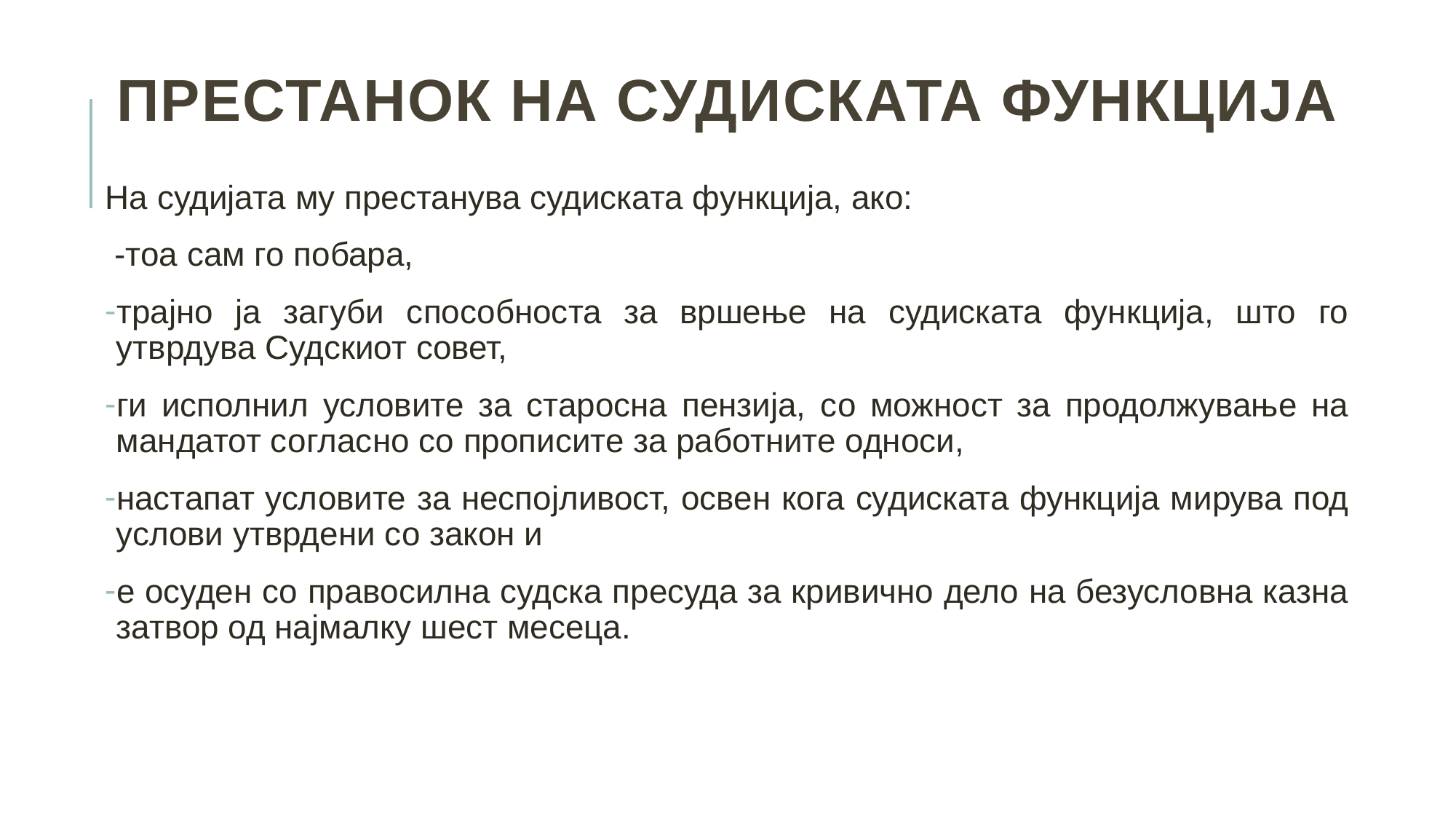

# Престанок на судиската функција
На судијата му престанува судиската функција, ако:
 -тоа сам го побара,
трајно ја загуби способноста за вршење на судиската функција, што го утврдува Судскиот совет,
ги исполнил условите за старосна пензија, со можност за продолжување на мандатот согласно со прописите за работните односи,
настапат условите за неспојливост, освен кога судиската функција мирува под услови утврдени со закон и
е осуден со правосилна судска пресуда за кривично дело на безусловна казна затвор од најмалку шест месеца.